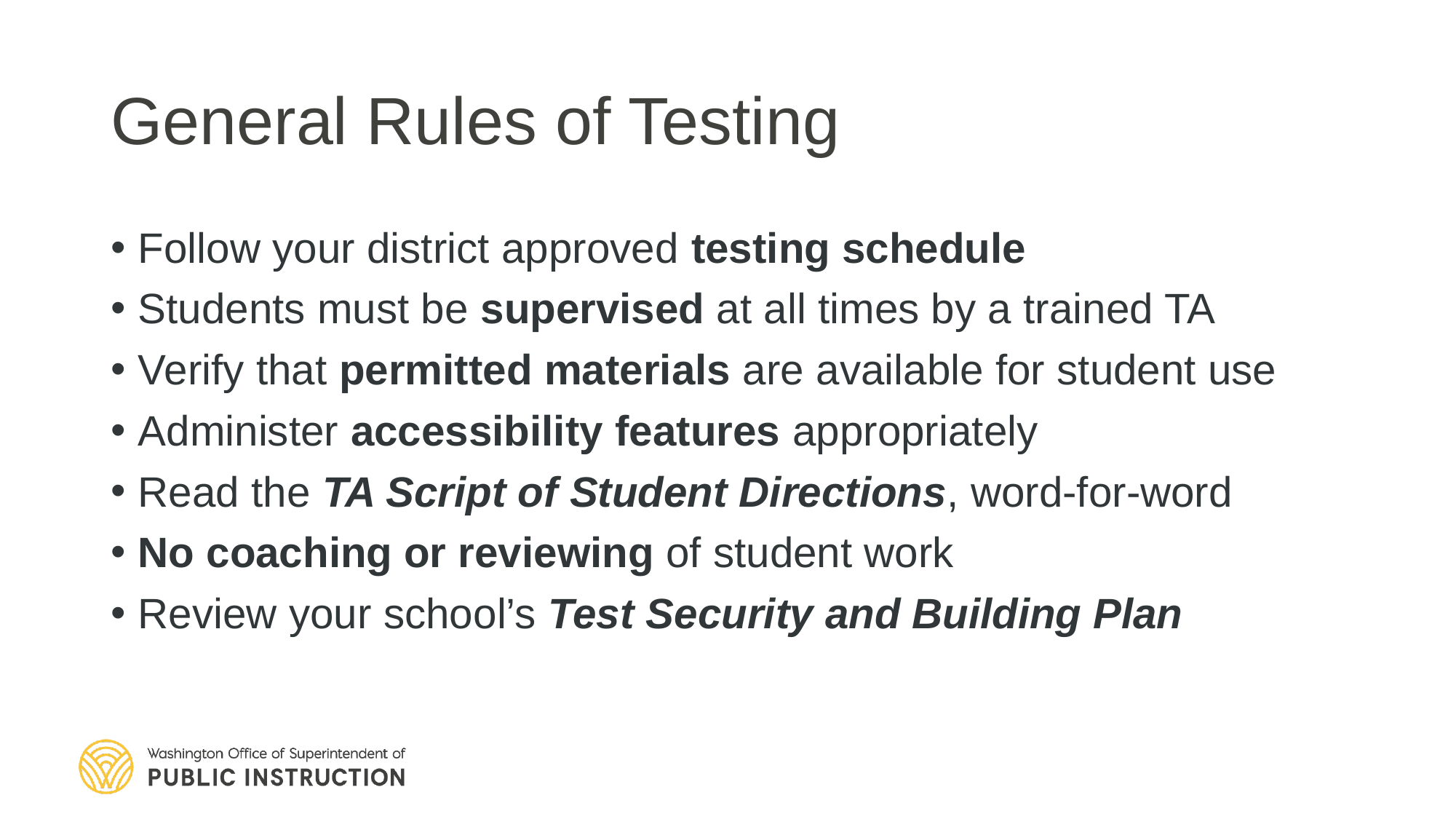

# General Rules of Testing
Follow your district approved testing schedule
Students must be supervised at all times by a trained TA
Verify that permitted materials are available for student use
Administer accessibility features appropriately
Read the TA Script of Student Directions, word-for-word
No coaching or reviewing of student work
Review your school’s Test Security and Building Plan